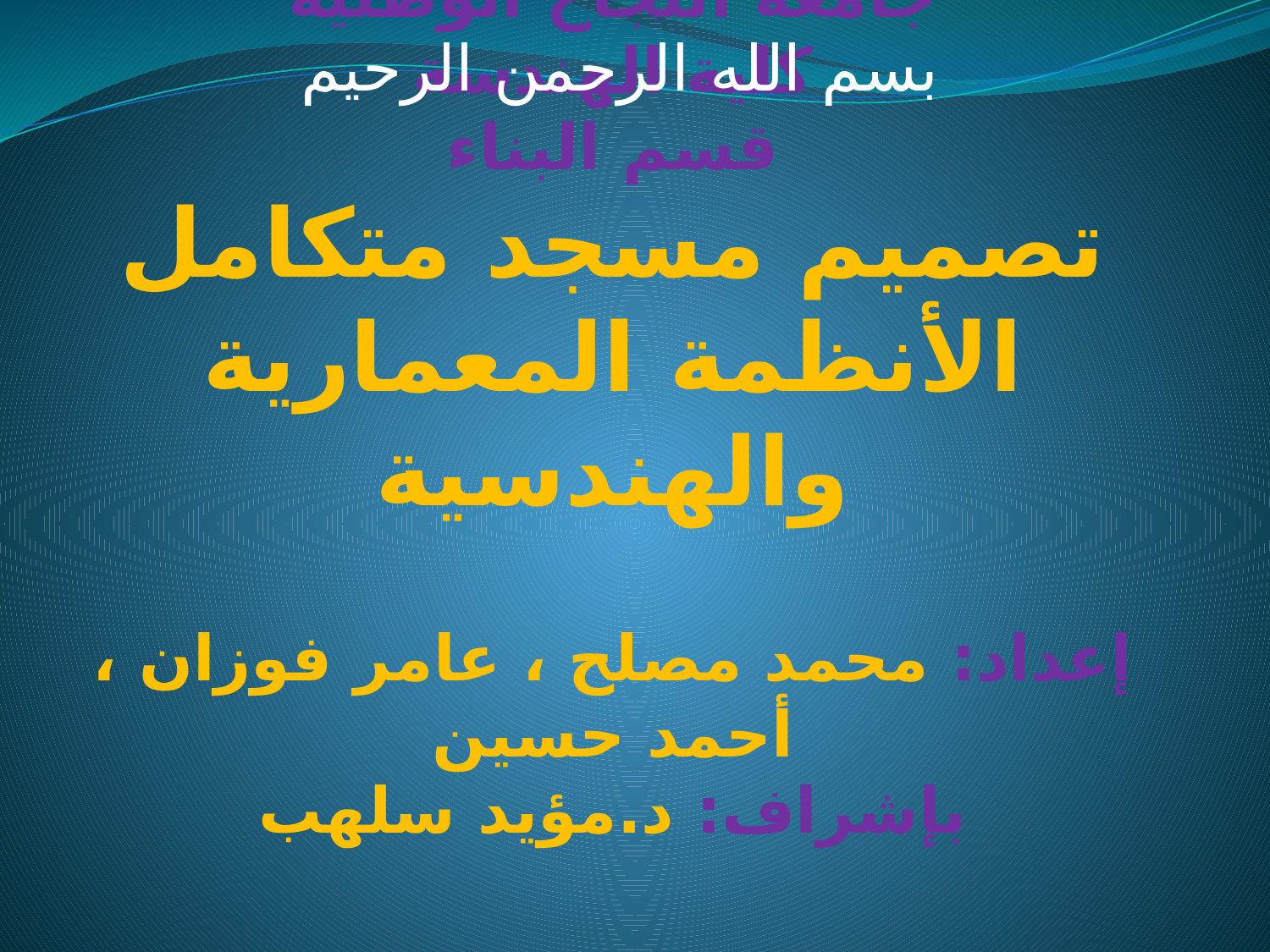

بسم الله الرحمن الرحيم
# جامعة النجاح الوطنية كلية الهندسة قسم البناء تصميم مسجد متكامل الأنظمة المعمارية والهندسية إعداد: محمد مصلح ، عامر فوزان ، أحمد حسين بإشراف: د.مؤيد سلهب